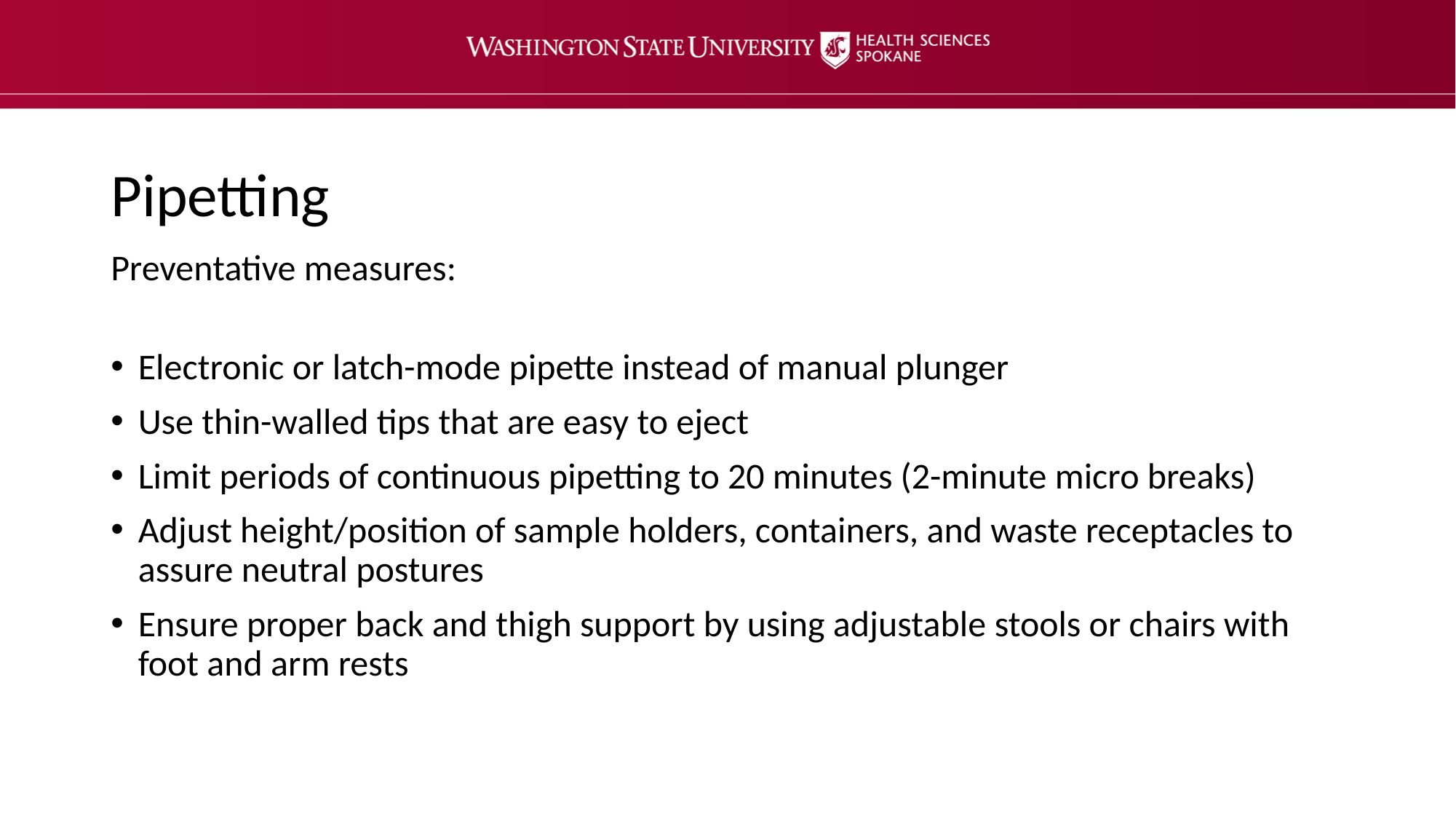

Pipetting
Preventative measures:

Electronic or latch-mode pipette instead of manual plunger
Use thin-walled tips that are easy to eject
Limit periods of continuous pipetting to 20 minutes (2-minute micro breaks)
Adjust height/position of sample holders, containers, and waste receptacles to assure neutral postures
Ensure proper back and thigh support by using adjustable stools or chairs with foot and arm rests